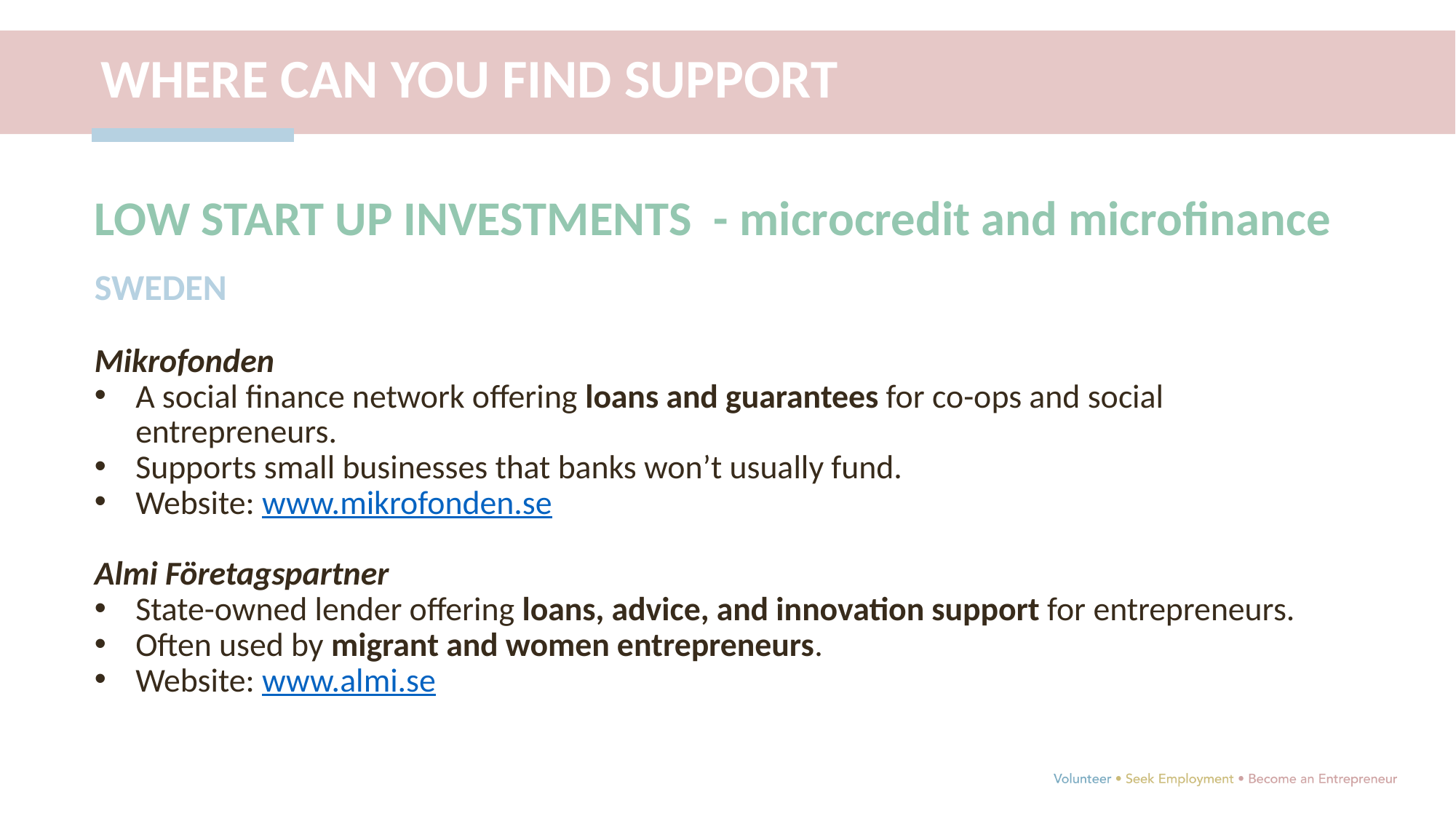

WHERE CAN YOU FIND SUPPORT

SOME READING FOR DEEPER LEARNING
LOW START UP INVESTMENTS  - microcredit and microfinance
SWEDEN

Mikrofonden
A social finance network offering loans and guarantees for co-ops and social entrepreneurs.
Supports small businesses that banks won’t usually fund.
Website: www.mikrofonden.se

Almi Företagspartner
State-owned lender offering loans, advice, and innovation support for entrepreneurs.
Often used by migrant and women entrepreneurs.
Website: www.almi.se